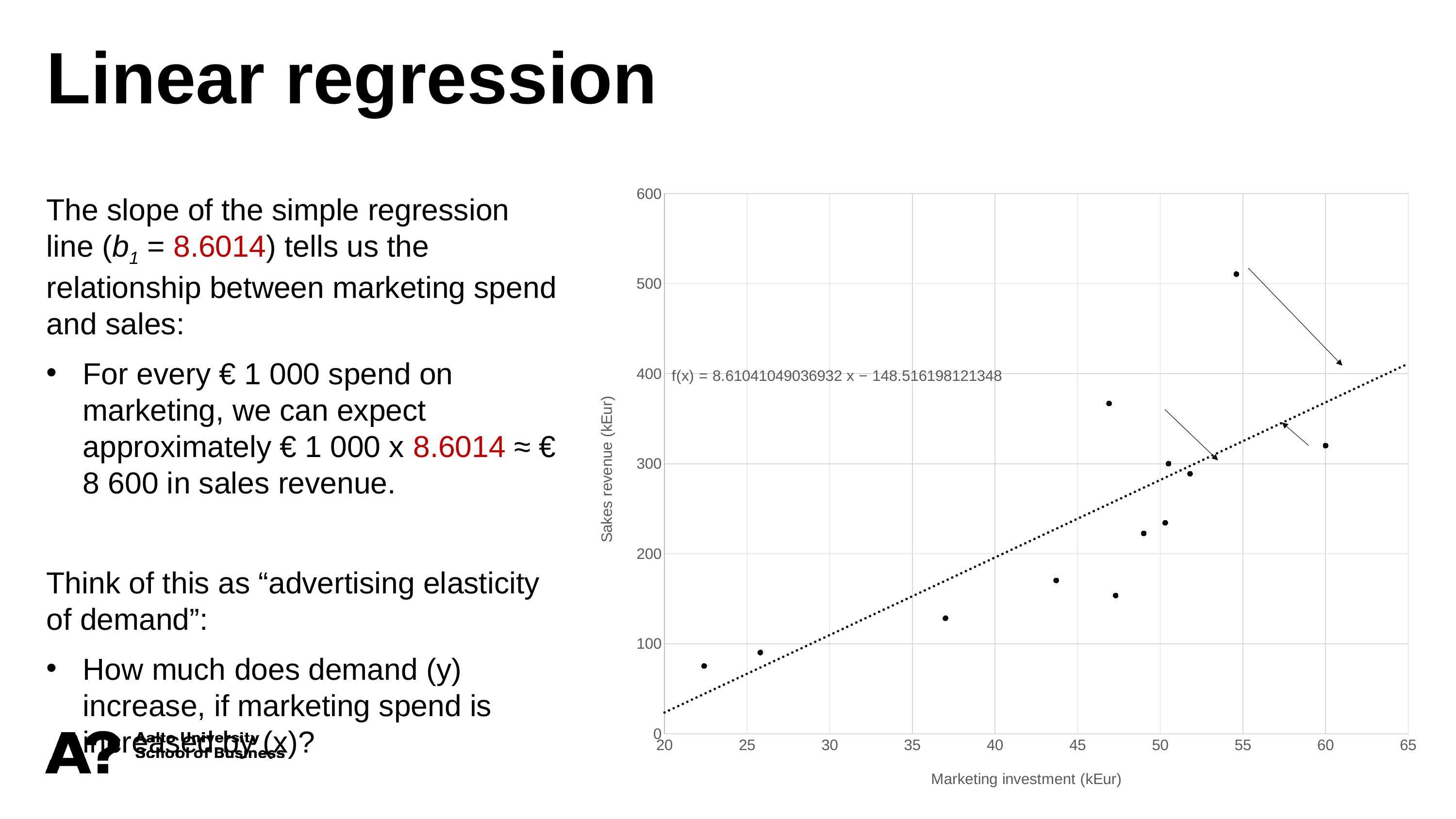

Linear regression

### Chart

| Category |  |
|---|---|
The slope of the simple regression line (b1 = 8.6014) tells us the relationship between marketing spend and sales:
For every € 1 000 spend on marketing, we can expect approximately € 1 000 x 8.6014 ≈ € 8 600 in sales revenue.

Think of this as “advertising elasticity of demand”:
How much does demand (y) increase, if marketing spend is increased by (x)?